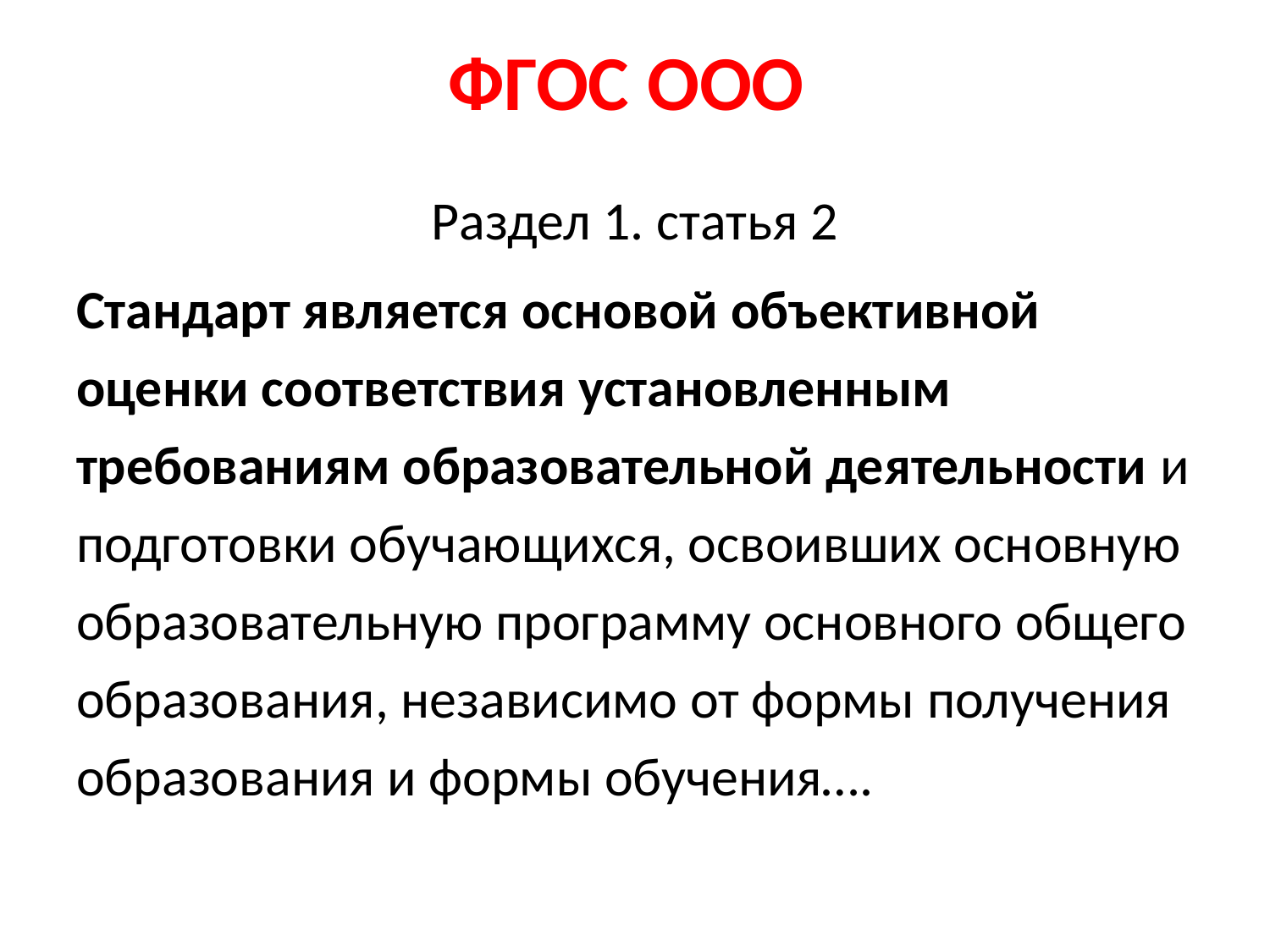

# ФГОС ООО
Раздел 1. статья 2
Стандарт является основой объективной оценки соответствия установленным требованиям образовательной деятельности и подготовки обучающихся, освоивших основную образовательную программу основного общего образования, независимо от формы получения образования и формы обучения….